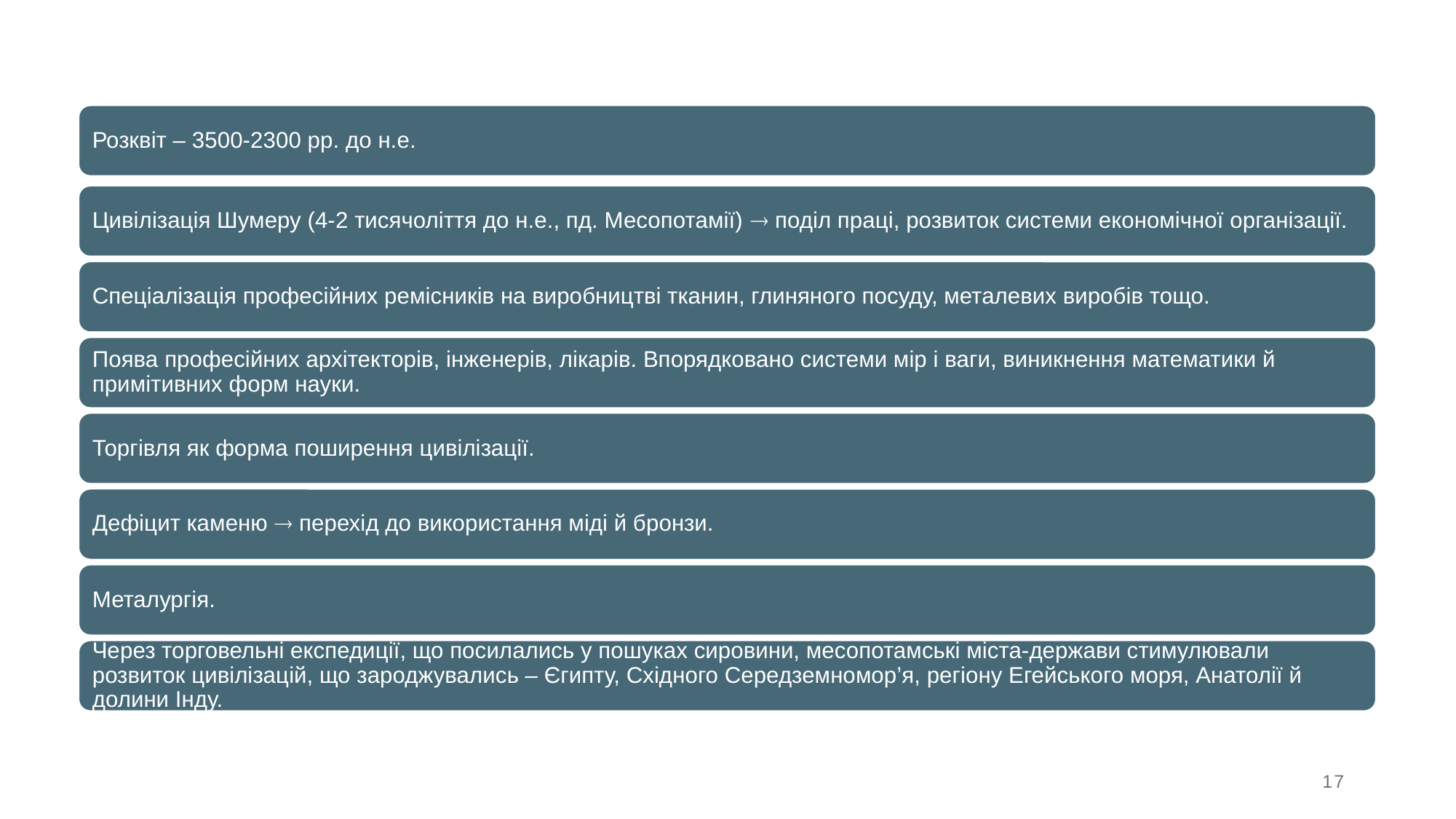

Розквіт – 3500-2300 рр. до н.е.
Цивілізація Шумеру (4-2 тисячоліття до н.е., пд. Месопотамії) → поділ праці, розвиток системи економічної організації.
Спеціалізація професійних ремісників на виробництві тканин, глиняного посуду, металевих виробів тощо.
Поява професійних архітекторів, інженерів, лікарів. Впорядковано системи мір і ваги, виникнення математики й примітивних форм науки.
Торгівля як форма поширення цивілізації.
Дефіцит каменю → перехід до використання міді й бронзи.
Металургія.
Через торговельні експедиції, що посилались у пошуках сировини, месопотамські міста-держави стимулювали розвиток цивілізацій, що зароджувались – Єгипту, Східного Середземномор’я, регіону Егейського моря, Анатолії й долини Інду.
17